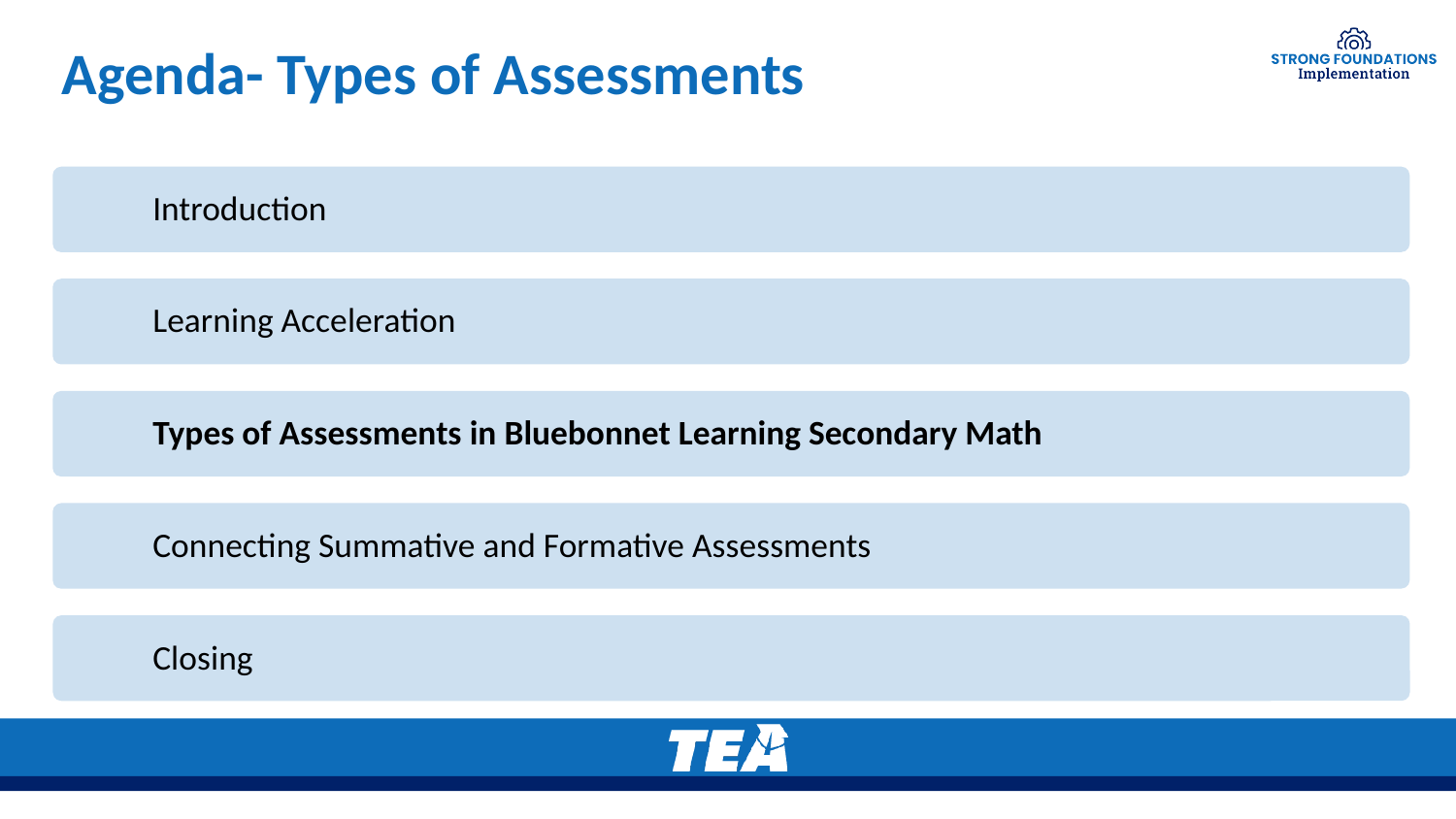

# Agenda- Types of Assessments
Introduction
Learning Acceleration
Types of Assessments in Bluebonnet Learning Secondary Math
Connecting Summative and Formative Assessments
Closing